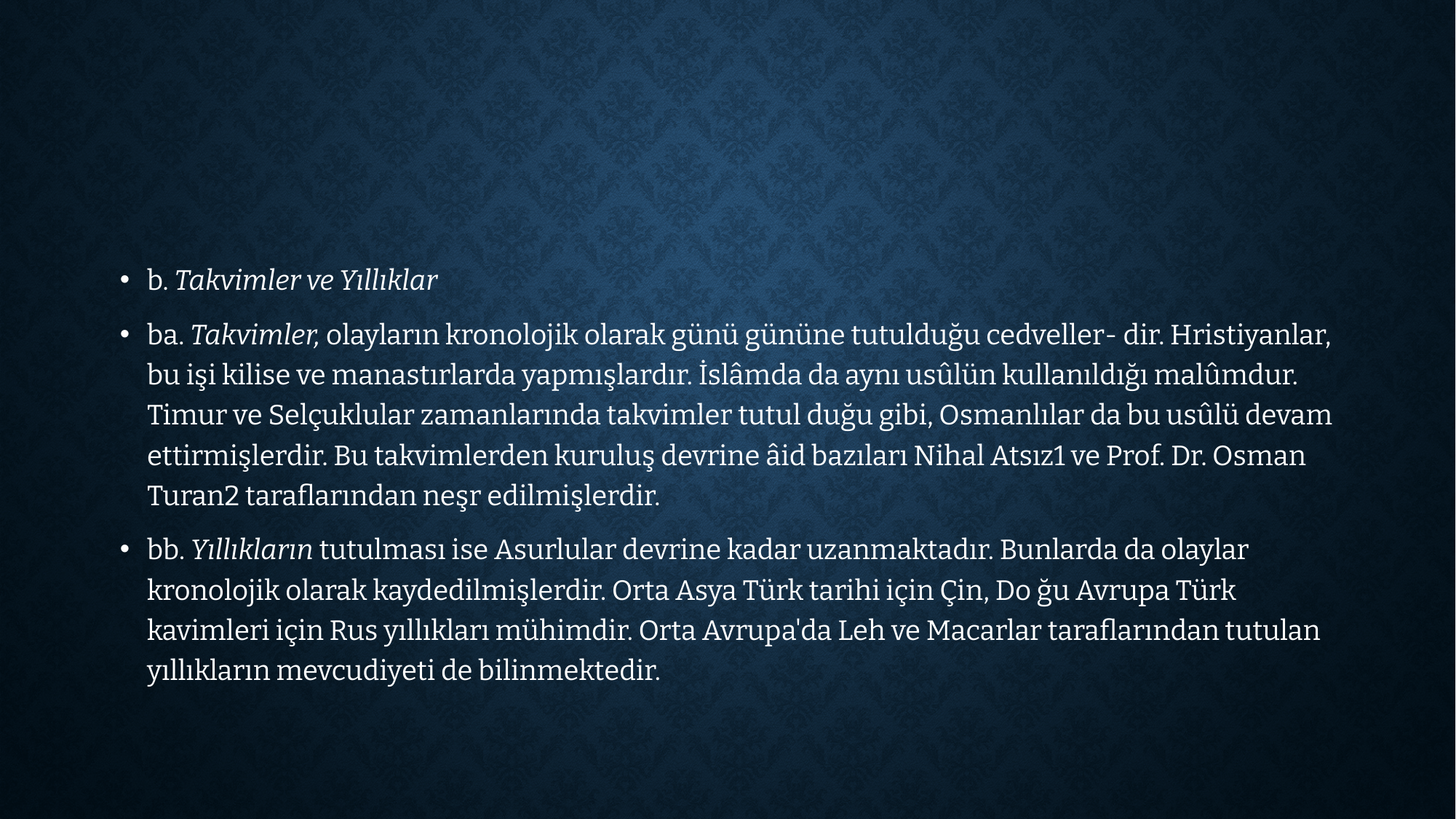

#
b. Takvimler ve Yıllıklar
ba. Takvimler, olayların kronolojik olarak günü gününe tutulduğu cedveller- dir. Hristiyanlar, bu işi kilise ve manastırlarda yapmışlardır. İslâmda da aynı usûlün kullanıldığı malûmdur. Timur ve Selçuklular zamanlarında takvimler tutul duğu gibi, Osmanlılar da bu usûlü devam ettirmişlerdir. Bu takvimlerden kuruluş devrine âid bazıları Nihal Atsız1 ve Prof. Dr. Osman Turan2 taraflarından neşr edilmişlerdir.
bb. Yıllıkların tutulması ise Asurlular devrine kadar uzanmaktadır. Bunlarda da olaylar kronolojik olarak kaydedilmişlerdir. Orta Asya Türk tarihi için Çin, Do ğu Avrupa Türk kavimleri için Rus yıllıkları mühimdir. Orta Avrupa'da Leh ve Macarlar taraflarından tutulan yıllıkların mevcudiyeti de bilinmektedir.